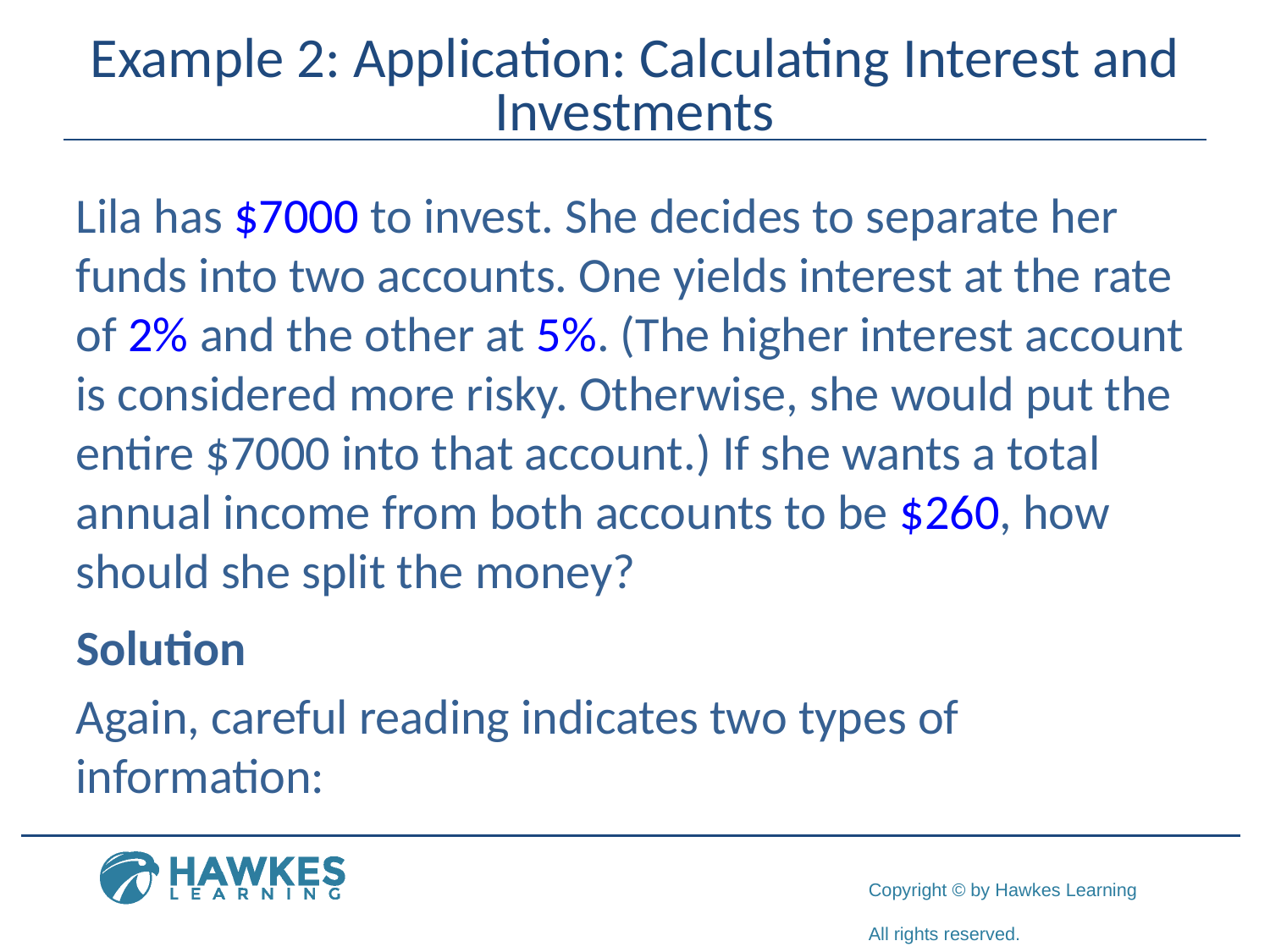

# Example 2: Application: Calculating Interest and Investments
Lila has $7000 to invest. She decides to separate her funds into two accounts. One yields interest at the rate of 2% and the other at 5%. (The higher interest account is considered more risky. Otherwise, she would put the entire $7000 into that account.) If she wants a total annual income from both accounts to be $260, how should she split the money?
Solution
Again, careful reading indicates two types of information: